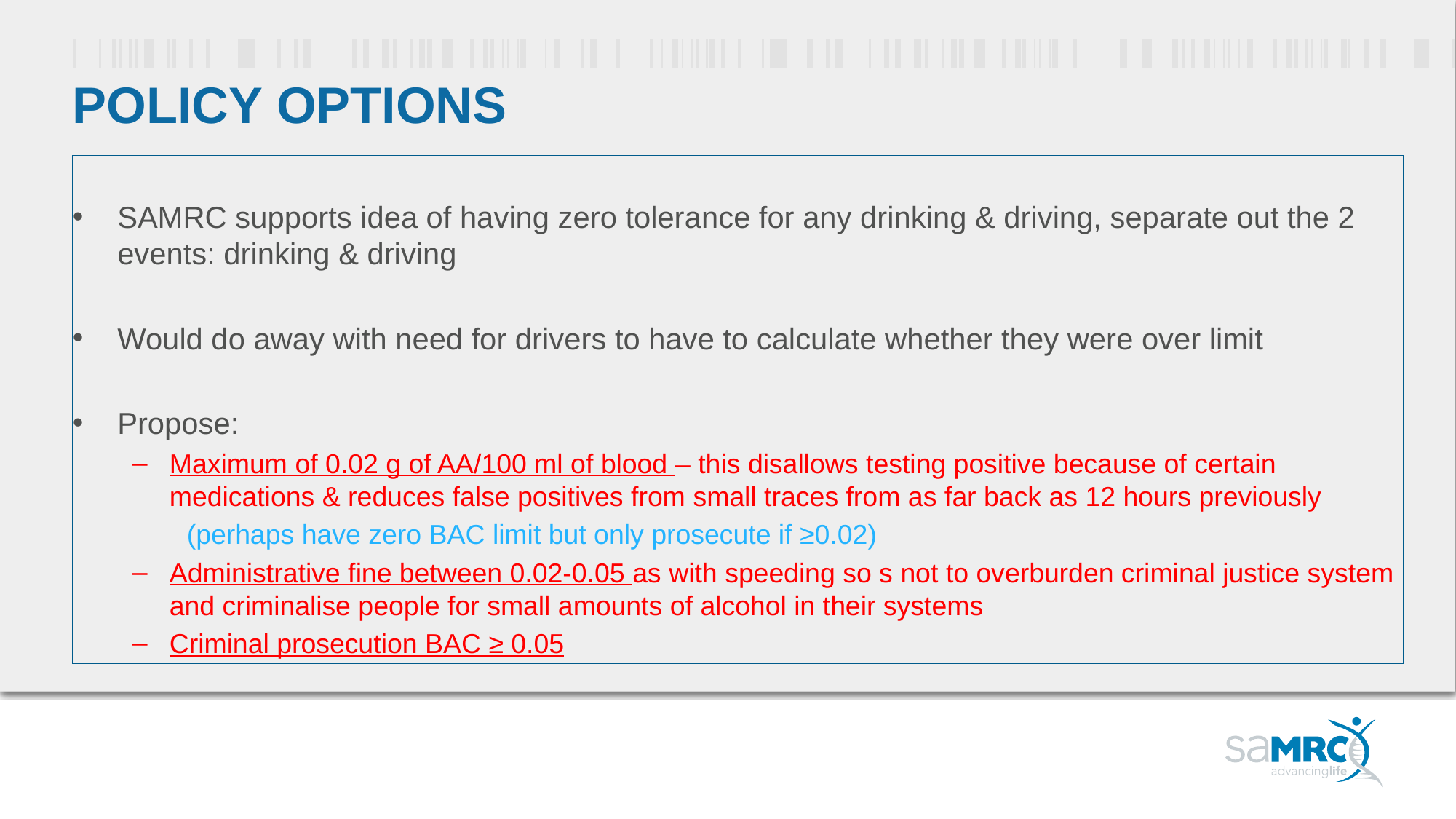

# Policy options

SAMRC supports idea of having zero tolerance for any drinking & driving, separate out the 2 events: drinking & driving

Would do away with need for drivers to have to calculate whether they were over limit

Propose:
Maximum of 0.02 g of AA/100 ml of blood – this disallows testing positive because of certain medications & reduces false positives from small traces from as far back as 12 hours previously
	(perhaps have zero BAC limit but only prosecute if ≥0.02)
Administrative fine between 0.02-0.05 as with speeding so s not to overburden criminal justice system and criminalise people for small amounts of alcohol in their systems
Criminal prosecution BAC ≥ 0.05